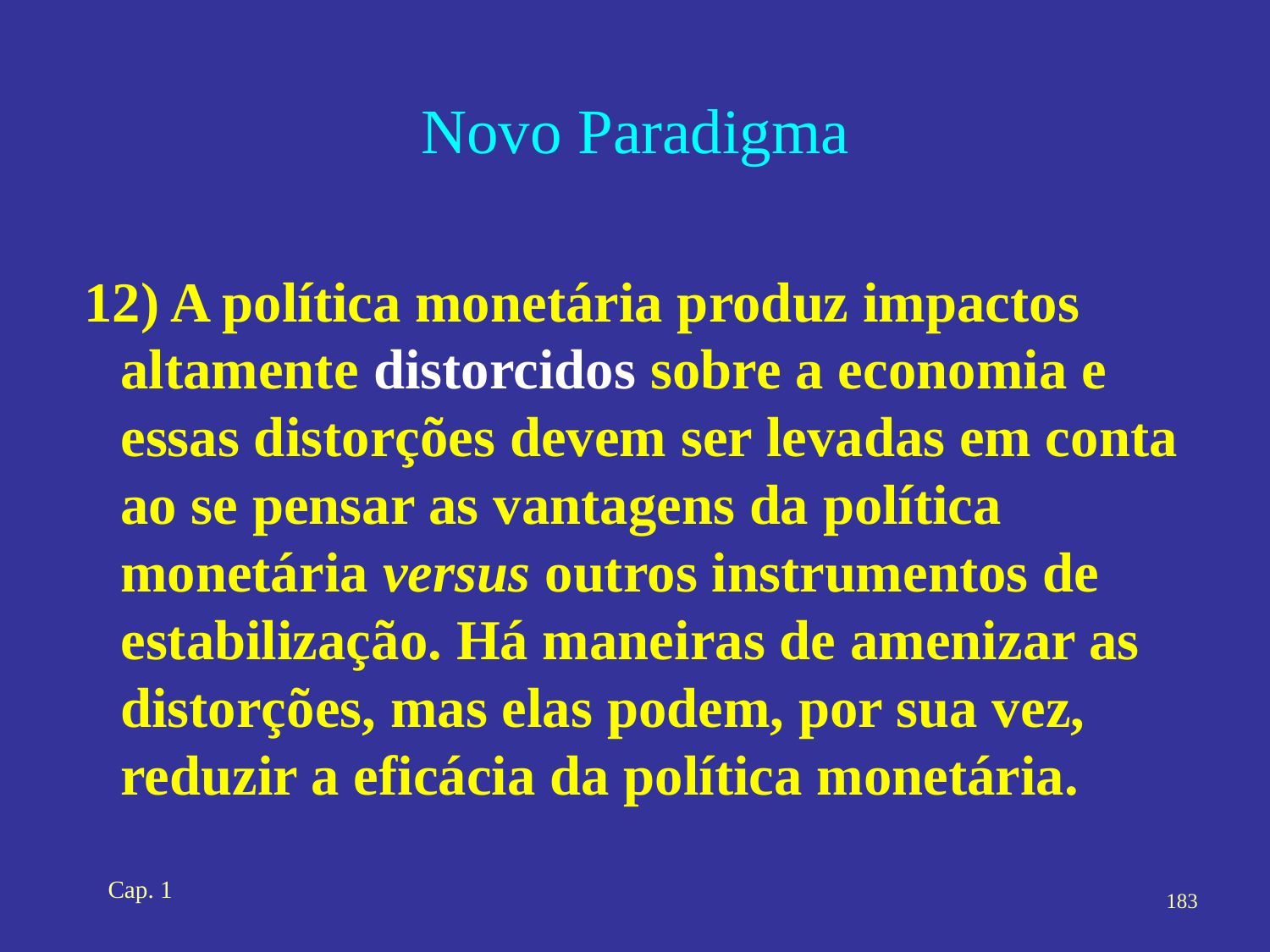

# Novo Paradigma
12) A política monetária produz impactos altamente distorcidos sobre a economia e essas distorções devem ser levadas em conta ao se pensar as vantagens da política monetária versus outros instrumentos de estabilização. Há maneiras de amenizar as distorções, mas elas podem, por sua vez, reduzir a eficácia da política monetária.
Cap. 1